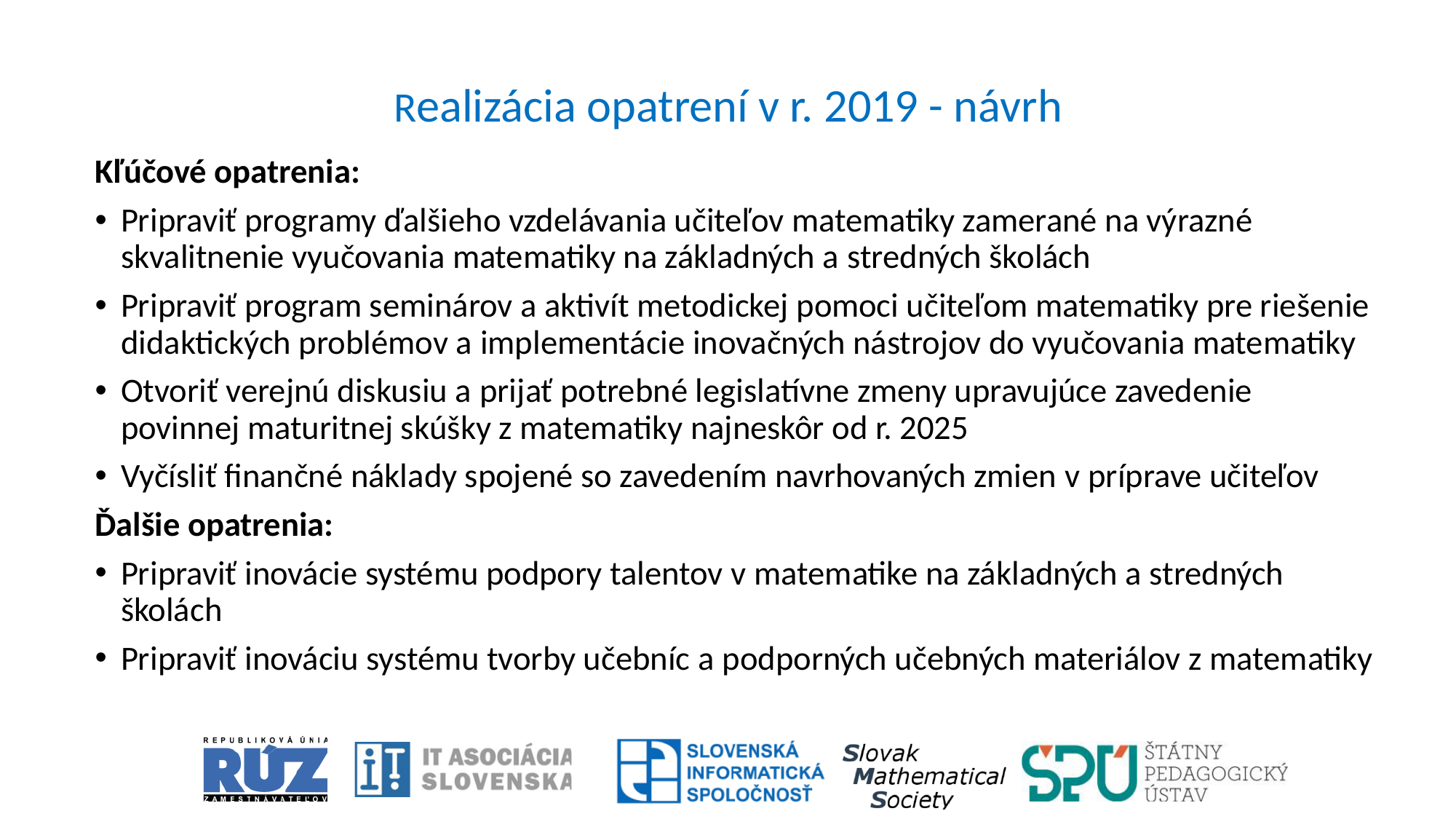

# Realizácia opatrení v r. 2019 - návrh
Kľúčové opatrenia:
Pripraviť programy ďalšieho vzdelávania učiteľov matematiky zamerané na výrazné skvalitnenie vyučovania matematiky na základných a stredných školách
Pripraviť program seminárov a aktivít metodickej pomoci učiteľom matematiky pre riešenie didaktických problémov a implementácie inovačných nástrojov do vyučovania matematiky
Otvoriť verejnú diskusiu a prijať potrebné legislatívne zmeny upravujúce zavedenie povinnej maturitnej skúšky z matematiky najneskôr od r. 2025
Vyčísliť finančné náklady spojené so zavedením navrhovaných zmien v príprave učiteľov
Ďalšie opatrenia:
Pripraviť inovácie systému podpory talentov v matematike na základných a stredných školách
Pripraviť inováciu systému tvorby učebníc a podporných učebných materiálov z matematiky